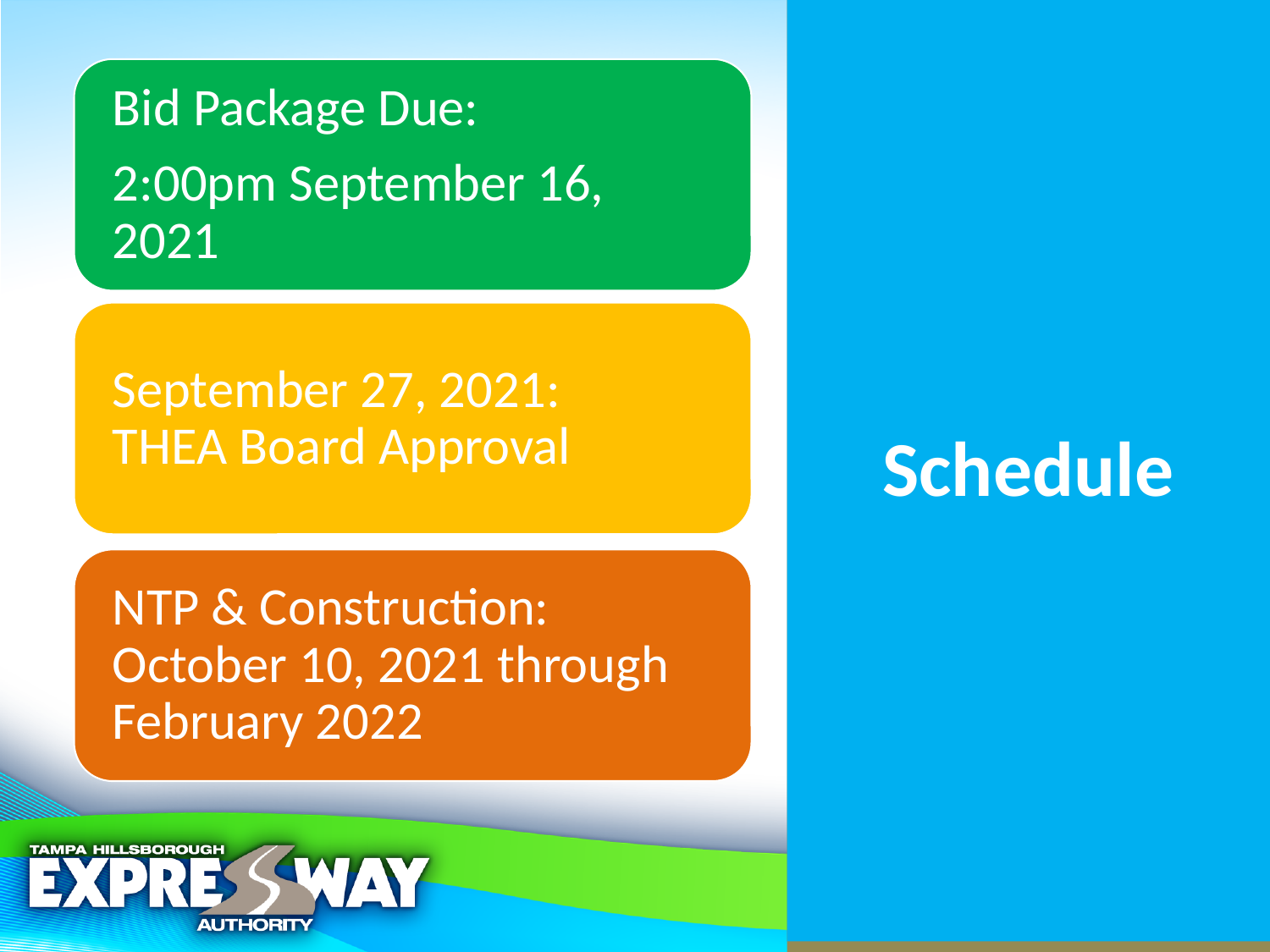

# Schedule
Bid Package Due:
2:00pm September 16, 2021
September 27, 2021:
THEA Board Approval
NTP & Construction:
October 10, 2021 through  February 2022